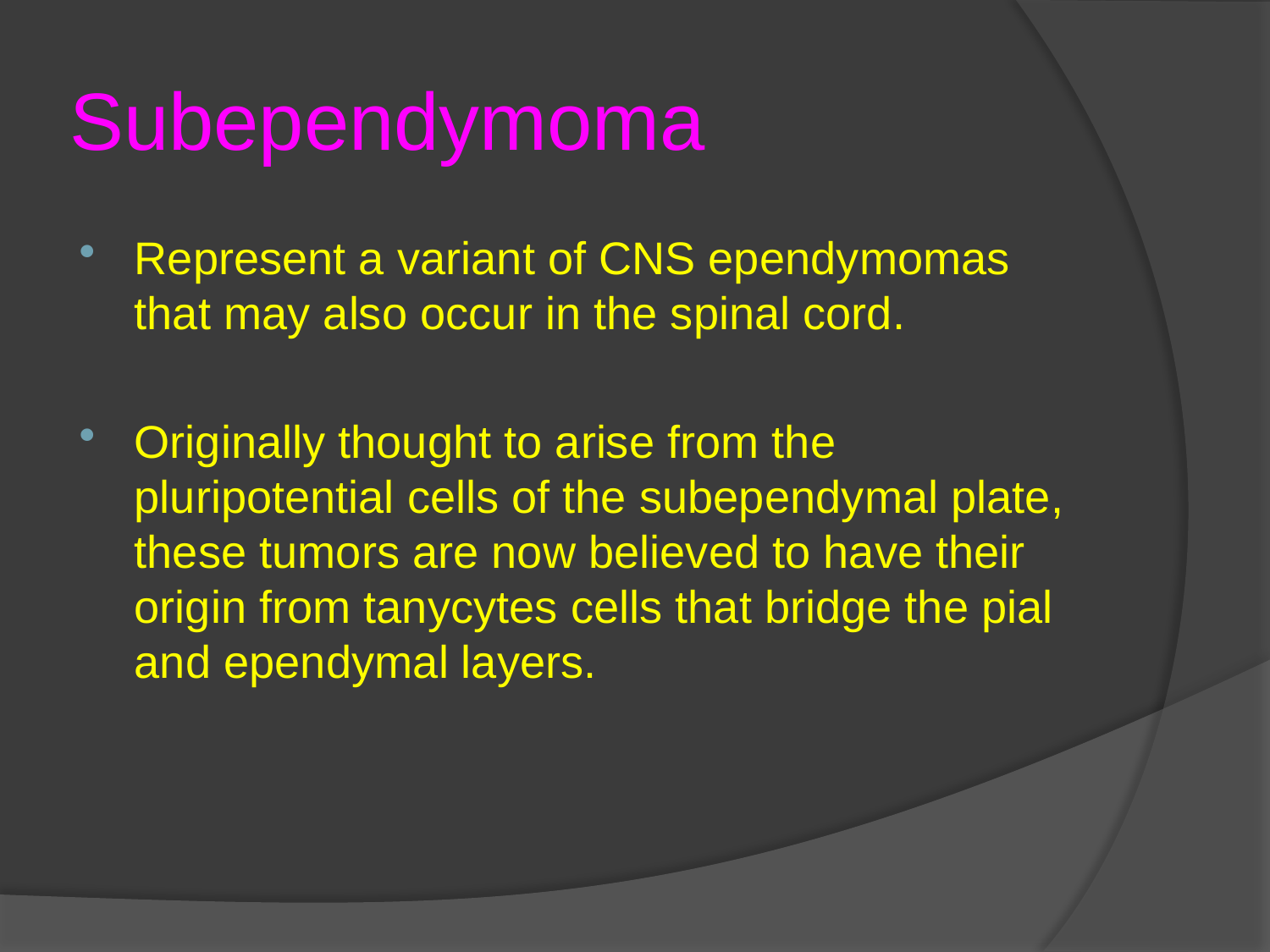

# Subependymoma
Represent a variant of CNS ependymomas that may also occur in the spinal cord.

Originally thought to arise from the pluripotential cells of the subependymal plate, these tumors are now believed to have their origin from tanycytes cells that bridge the pial and ependymal layers.